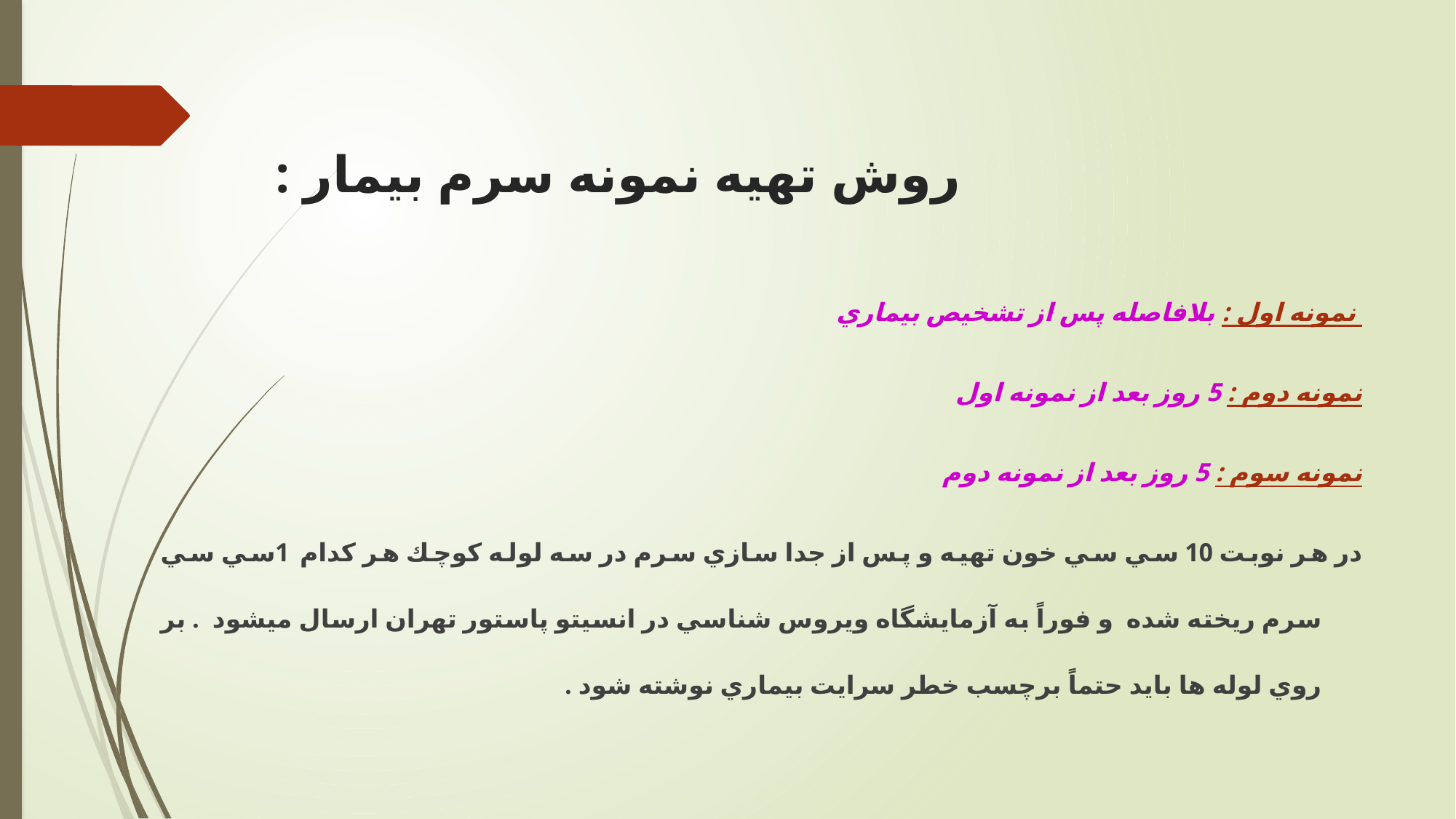

# روش تهيه نمونه سرم بيمار :
 نمونه اول : بلافاصله پس از تشخيص بيماري
نمونه دوم : 5 روز بعد از نمونه اول
نمونه سوم : 5 روز بعد از نمونه دوم
در هر نوبت 10 سي سي خون تهيه و پس از جدا سازي سرم در سه لوله كوچك هر كدام 1سي سي سرم ريخته شده  و فوراً به آزمايشگاه ويروس شناسي در انسيتو پاستور تهران ارسال ميشود  . بر روي لوله ها بايد حتماً برچسب خطر سرايت بيماري نوشته شود .